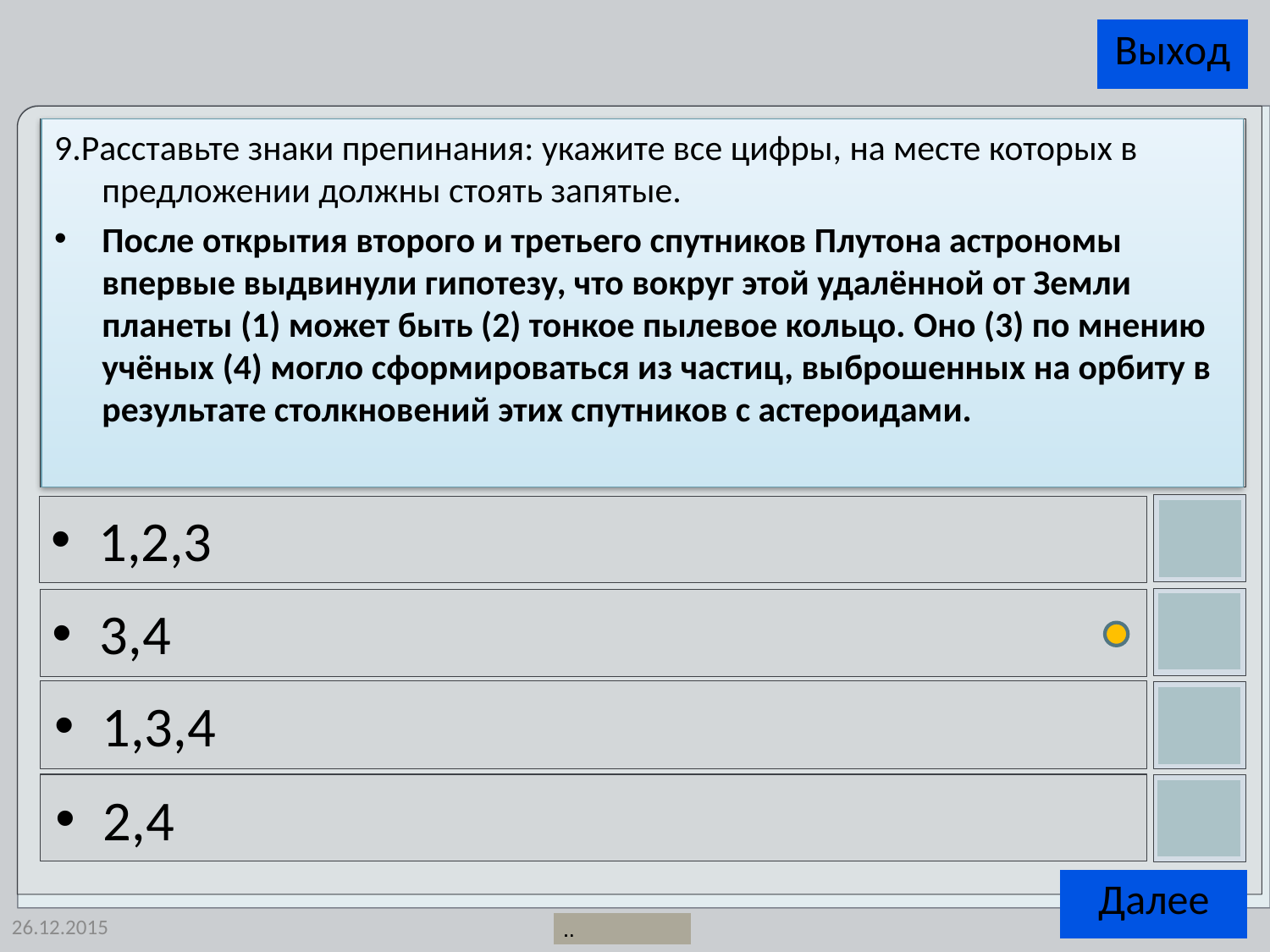

9.Расставьте знаки препинания: укажите все цифры, на месте которых в предложении должны стоять запятые.
После открытия второго и третьего спутников Плутона астрономы впервые выдвинули гипотезу, что вокруг этой удалённой от Земли планеты (1) может быть (2) тонкое пылевое кольцо. Оно (3) по мнению учёных (4) могло сформироваться из частиц, выброшенных на орбиту в результате столкновений этих спутников с астероидами.

1,2,3
3,4
1,3,4
2,4
26.12.2015